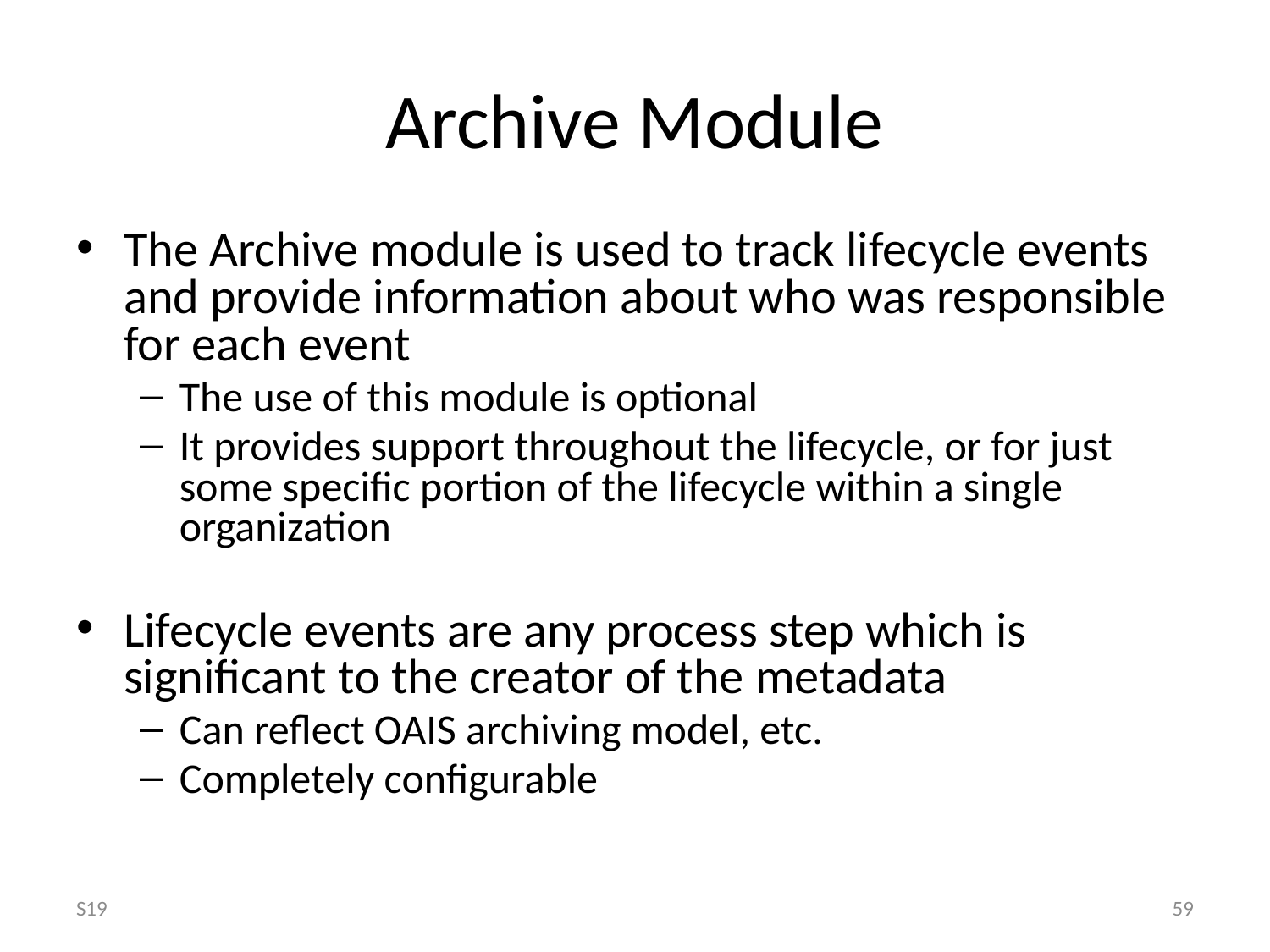

Archive Module
The Archive module is used to track lifecycle events and provide information about who was responsible for each event
The use of this module is optional
It provides support throughout the lifecycle, or for just some specific portion of the lifecycle within a single organization

Lifecycle events are any process step which is significant to the creator of the metadata
Can reflect OAIS archiving model, etc.
Completely configurable
S19
59